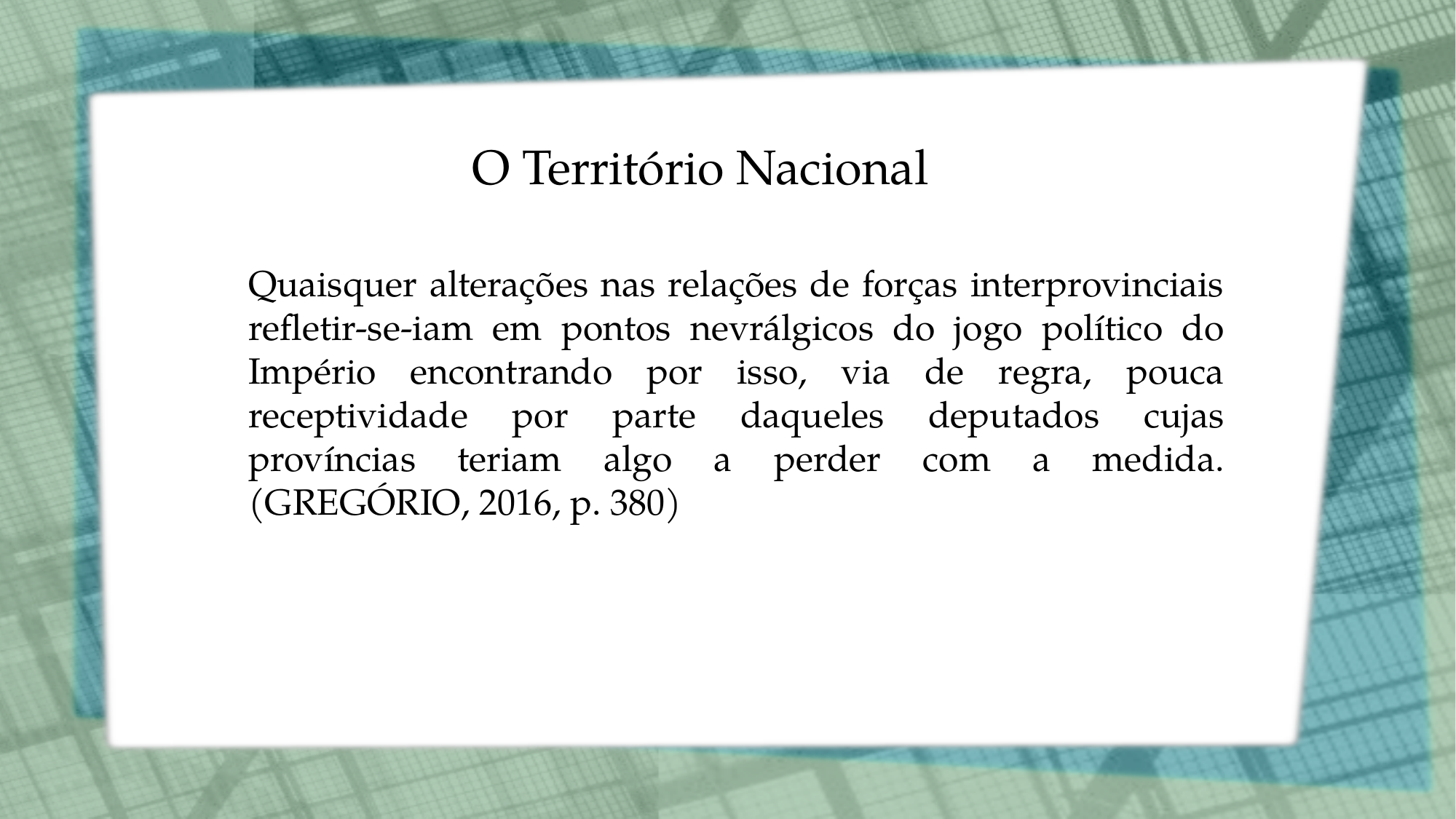

# O Território Nacional
Quaisquer alterações nas relações de forças interprovinciais refletir-se-iam em pontos nevrálgicos do jogo político do Império encontrando por isso, via de regra, pouca receptividade por parte daqueles deputados cujas províncias teriam algo a perder com a medida. (GREGÓRIO, 2016, p. 380)